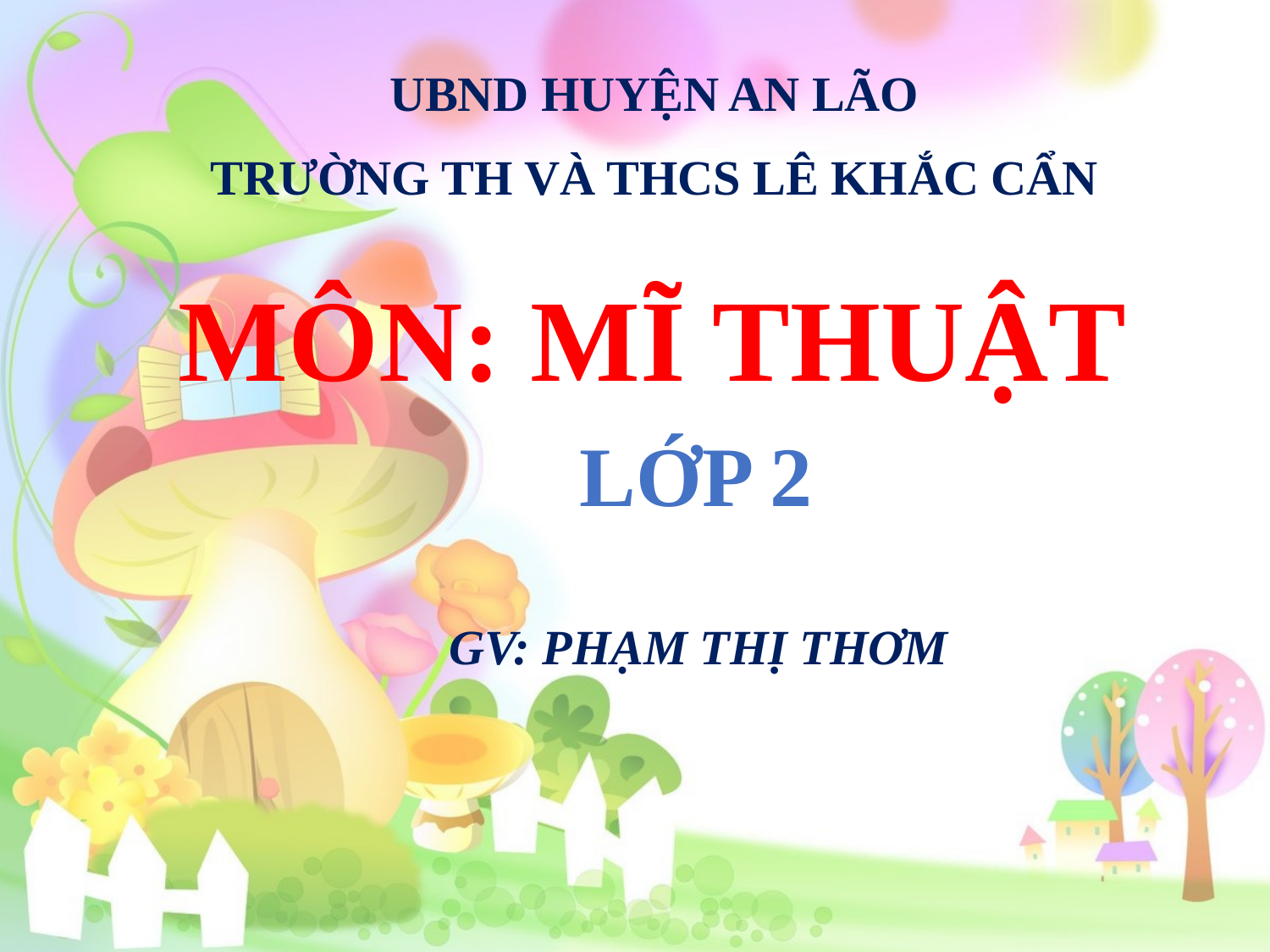

UBND HUYỆN AN LÃO
TRƯỜNG TH VÀ THCS LÊ KHẮC CẨN
môn: MĨ THUẬT
   Lớp 2
GV: PHẠM THỊ THƠM